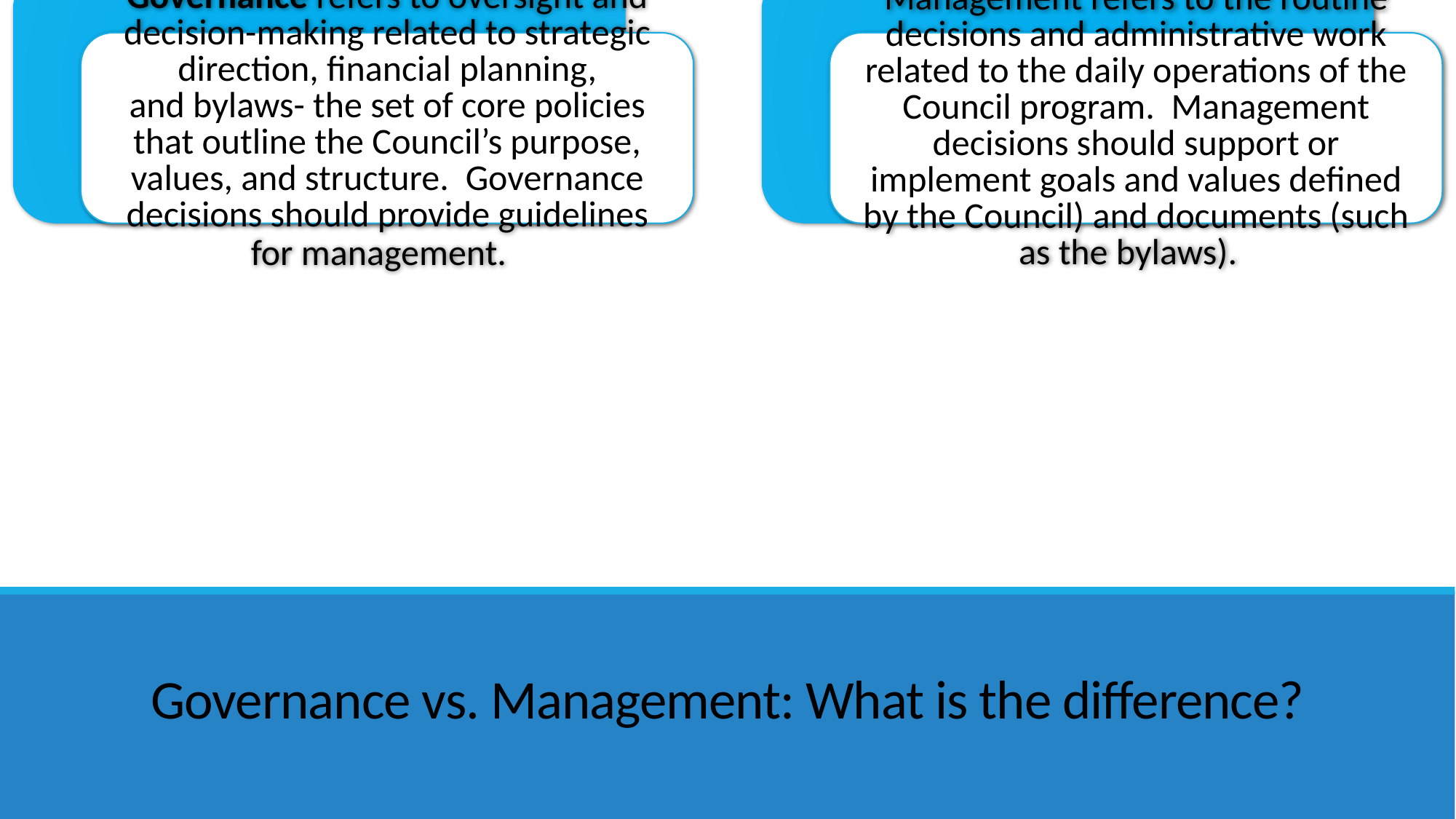

Governance refers to oversight and decision-making related to strategic direction, financial planning, and bylaws- the set of core policies that outline the Council’s purpose, values, and structure.  Governance decisions should provide guidelines for management.
Management refers to the routine decisions and administrative work related to the daily operations of the Council program.  Management decisions should support or implement goals and values defined by the Council) and documents (such as the bylaws).
# Governance vs. Management: What is the difference?